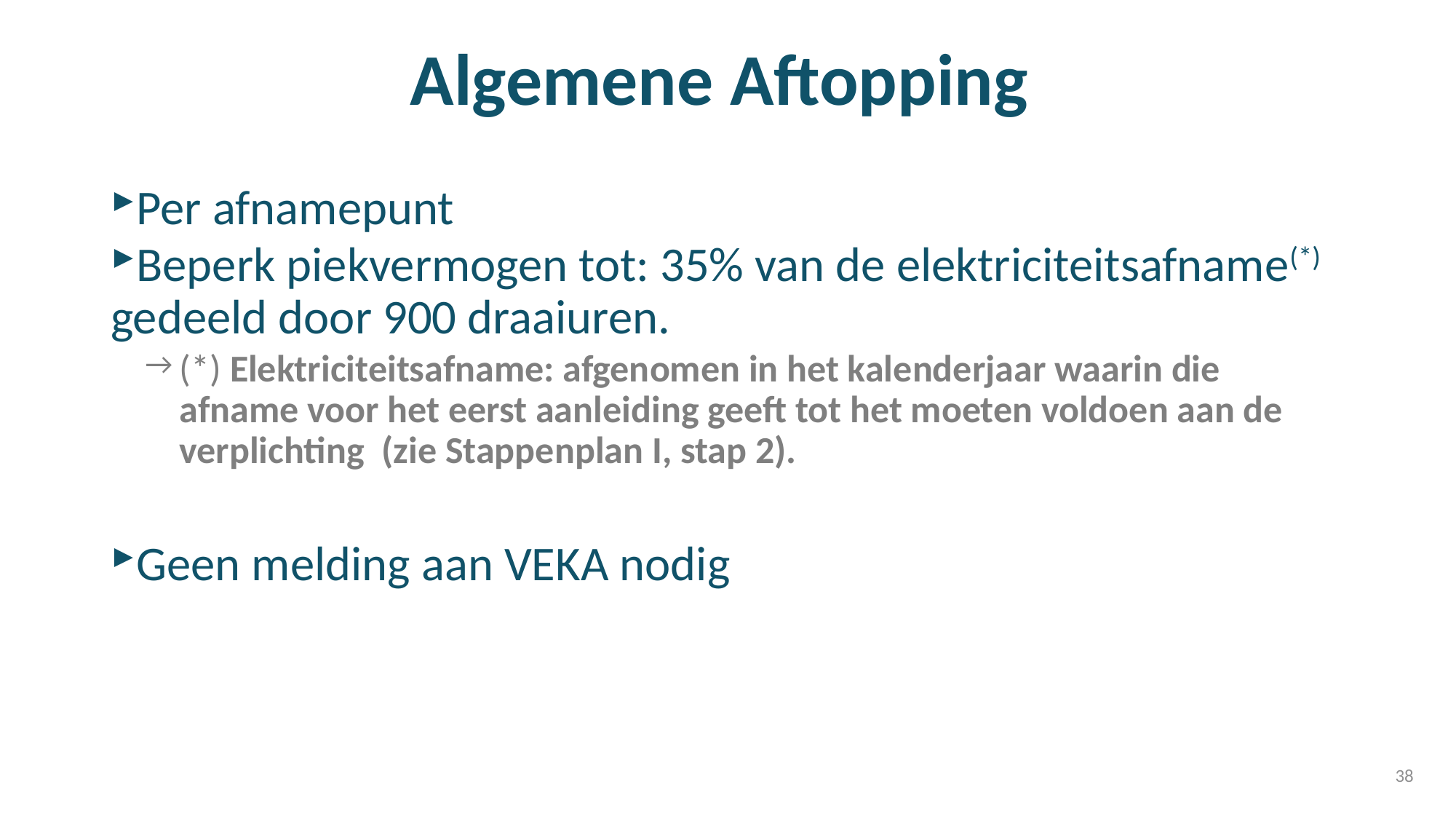

# Algemene Aftopping
Per afnamepunt
Beperk piekvermogen tot: 35% van de elektriciteitsafname(*) gedeeld door 900 draaiuren.
(*) Elektriciteitsafname: afgenomen in het kalenderjaar waarin die afname voor het eerst aanleiding geeft tot het moeten voldoen aan de verplichting  (zie Stappenplan I, stap 2).

Geen melding aan VEKA nodig

38